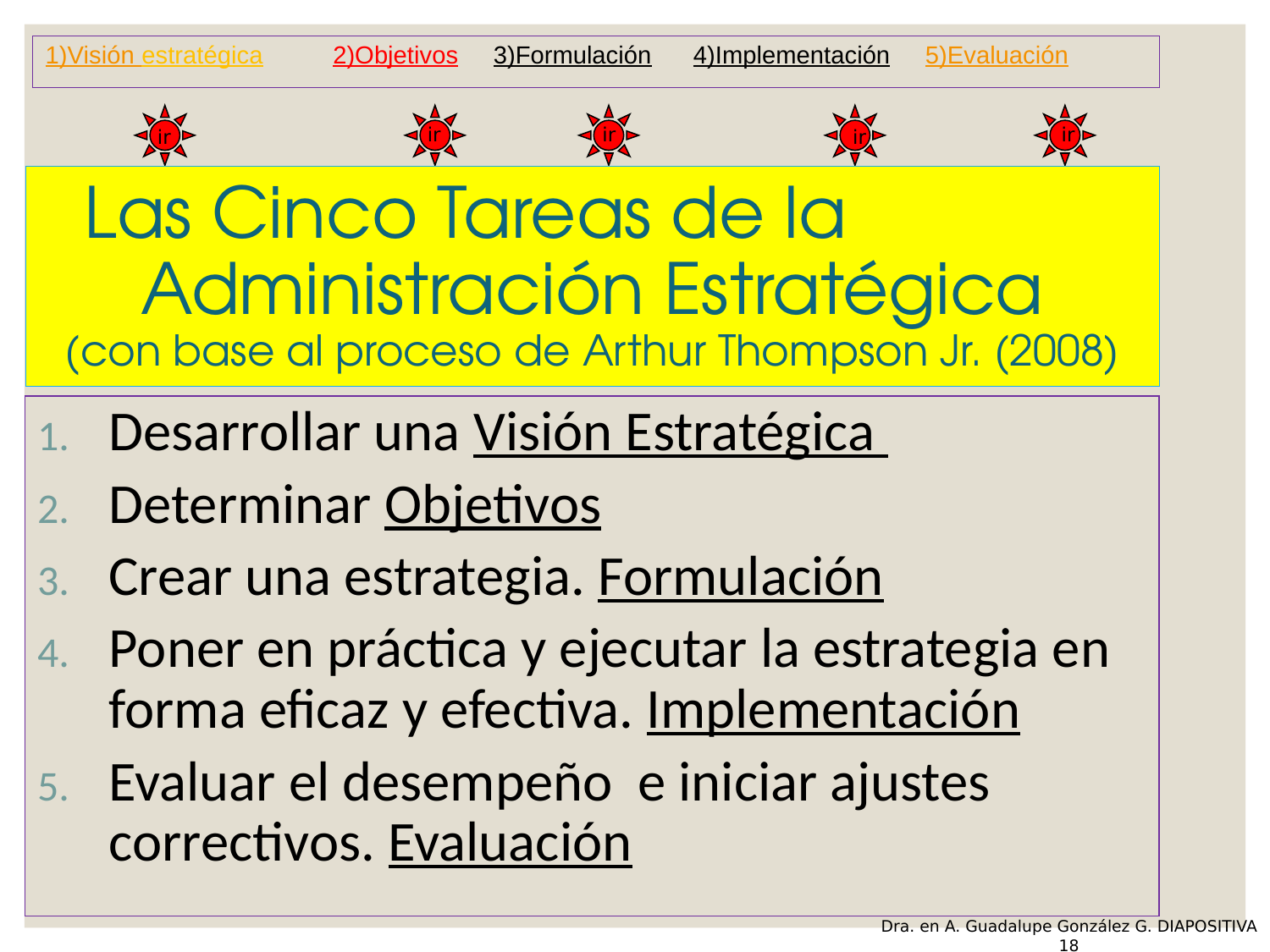

1)Visión estratégica          2)Objetivos     3)Formulación      4)Implementación     5)Evaluación

ir
ir
ir
ir
ir
# Las Cinco Tareas de la 		Administración Estratégica (con base al proceso de Arthur Thompson Jr. (2008)
Desarrollar una Visión Estratégica
Determinar Objetivos
Crear una estrategia. Formulación
Poner en práctica y ejecutar la estrategia en forma eficaz y efectiva. Implementación
Evaluar el desempeño  e iniciar ajustes correctivos. Evaluación
Dra. en A. Guadalupe González G. DIAPOSITIVA  18